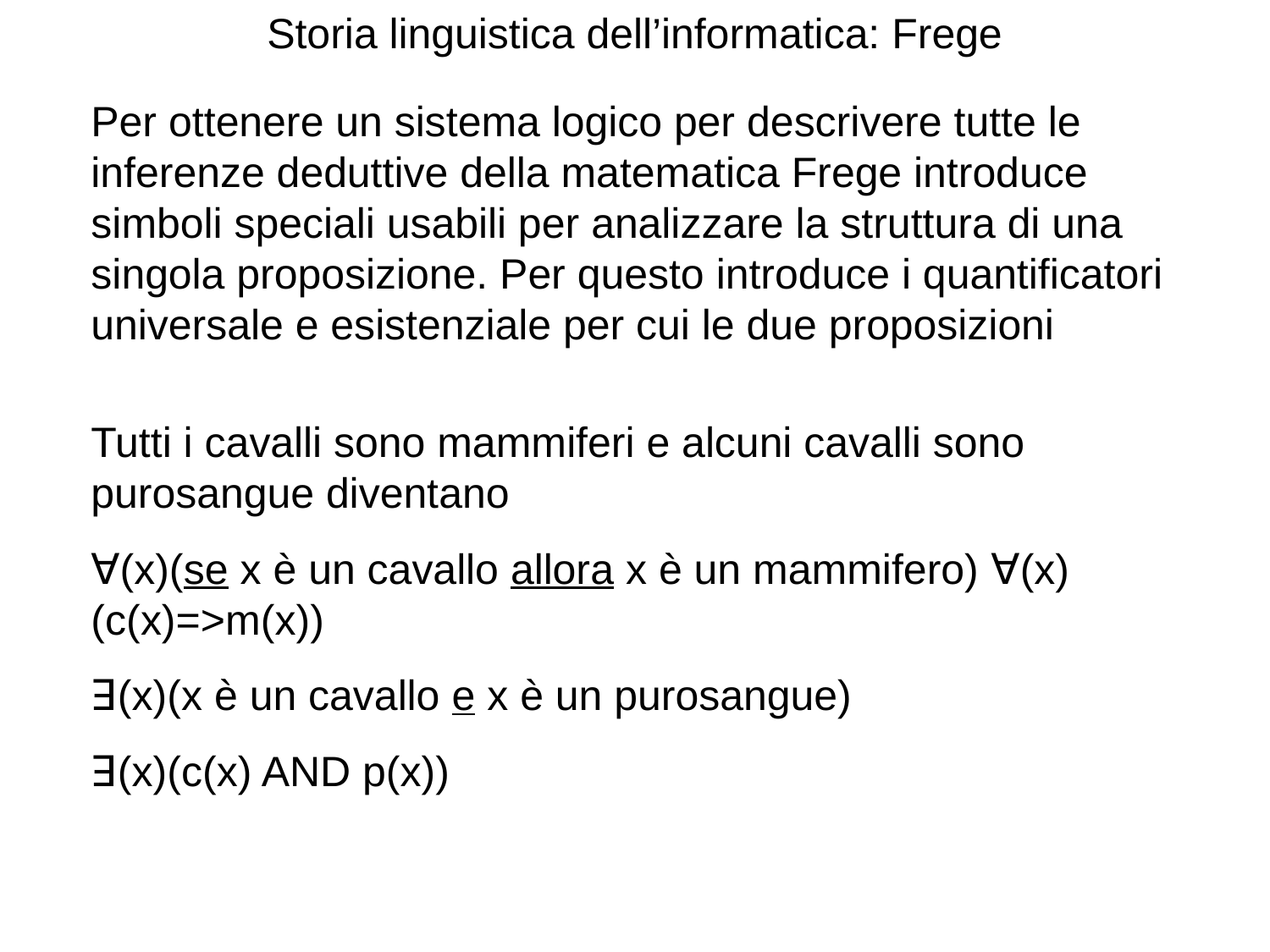

# Storia linguistica dell’informatica: Frege
Per ottenere un sistema logico per descrivere tutte le inferenze deduttive della matematica Frege introduce simboli speciali usabili per analizzare la struttura di una singola proposizione. Per questo introduce i quantificatori universale e esistenziale per cui le due proposizioni

Tutti i cavalli sono mammiferi e alcuni cavalli sono purosangue diventano
ꓯ(x)(se x è un cavallo allora x è un mammifero) ꓯ(x)(c(x)=>m(x))
ꓱ(x)(x è un cavallo e x è un purosangue)
ꓱ(x)(c(x) AND p(x))